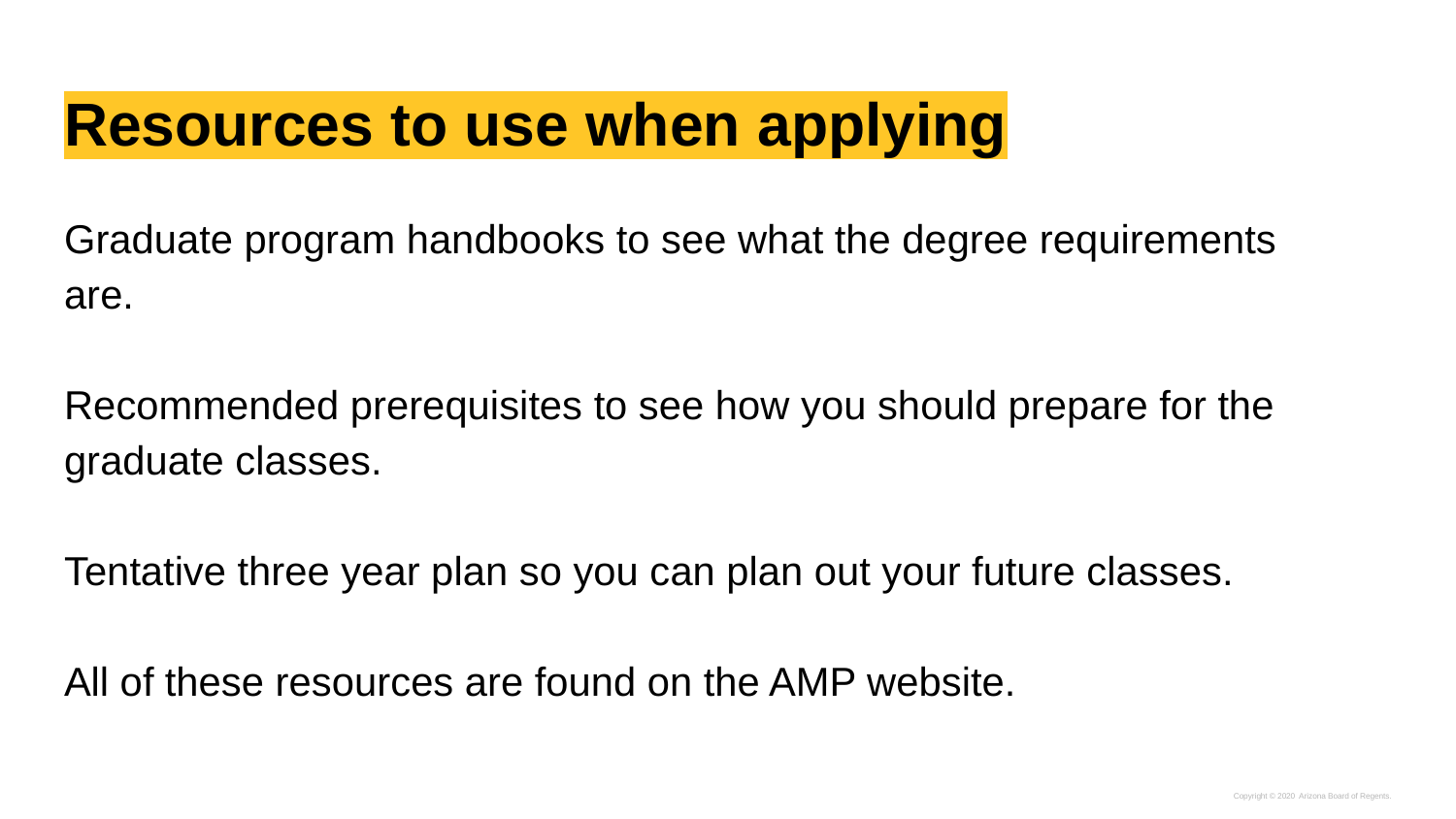

# Resources to use when applying
Graduate program handbooks to see what the degree requirements are.

Recommended prerequisites to see how you should prepare for the graduate classes.

Tentative three year plan so you can plan out your future classes.

All of these resources are found on the AMP website.